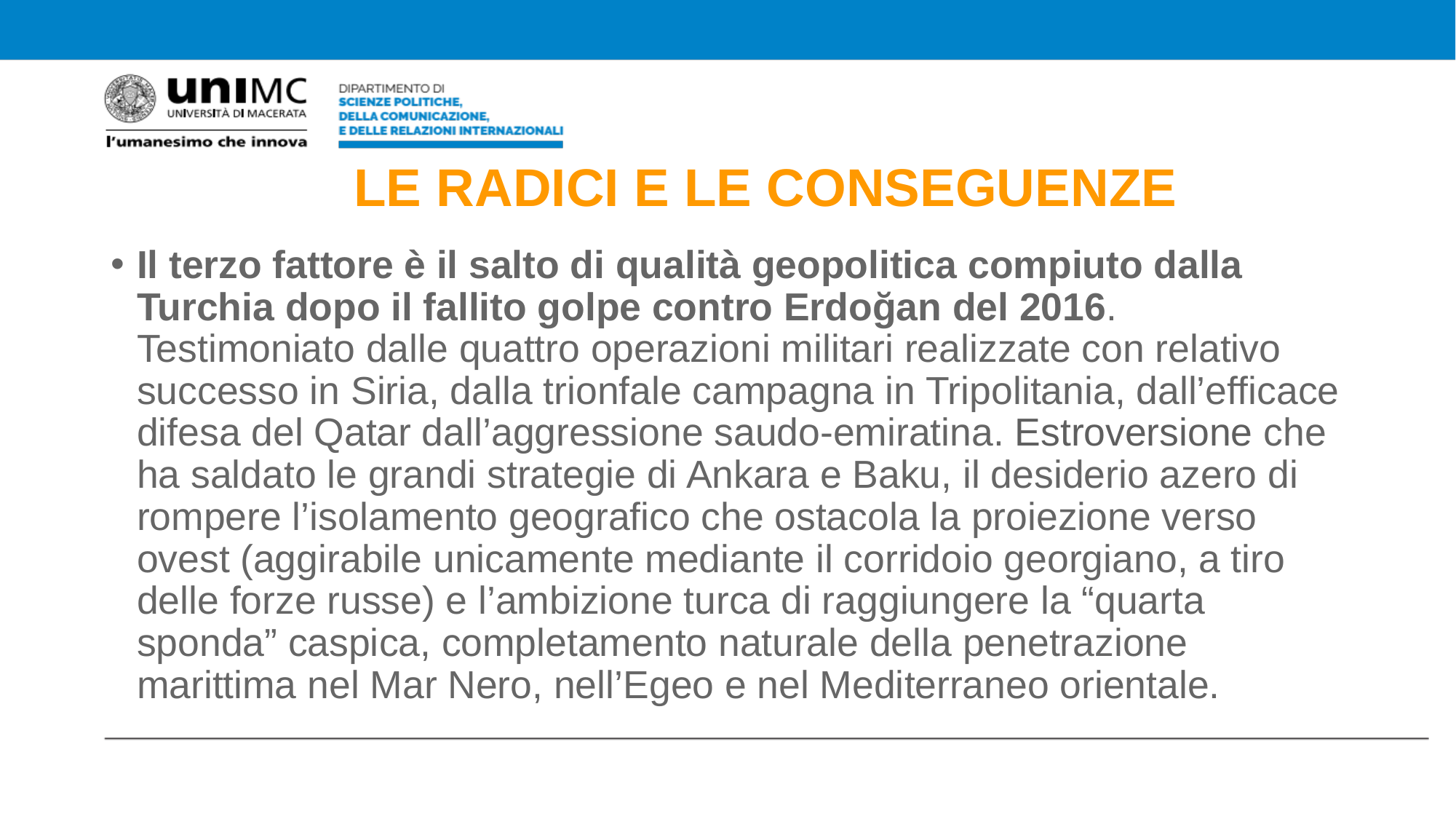

# LE RADICI E LE CONSEGUENZE
Il terzo fattore è il salto di qualità geopolitica compiuto dalla Turchia dopo il fallito golpe contro Erdoğan del 2016. Testimoniato dalle quattro operazioni militari realizzate con relativo successo in Siria, dalla trionfale campagna in Tripolitania, dall’efficace difesa del Qatar dall’aggressione saudo-emiratina. Estroversione che ha saldato le grandi strategie di Ankara e Baku, il desiderio azero di rompere l’isolamento geografico che ostacola la proiezione verso ovest (aggirabile unicamente mediante il corridoio georgiano, a tiro delle forze russe) e l’ambizione turca di raggiungere la “quarta sponda” caspica, completamento naturale della penetrazione marittima nel Mar Nero, nell’Egeo e nel Mediterraneo orientale.